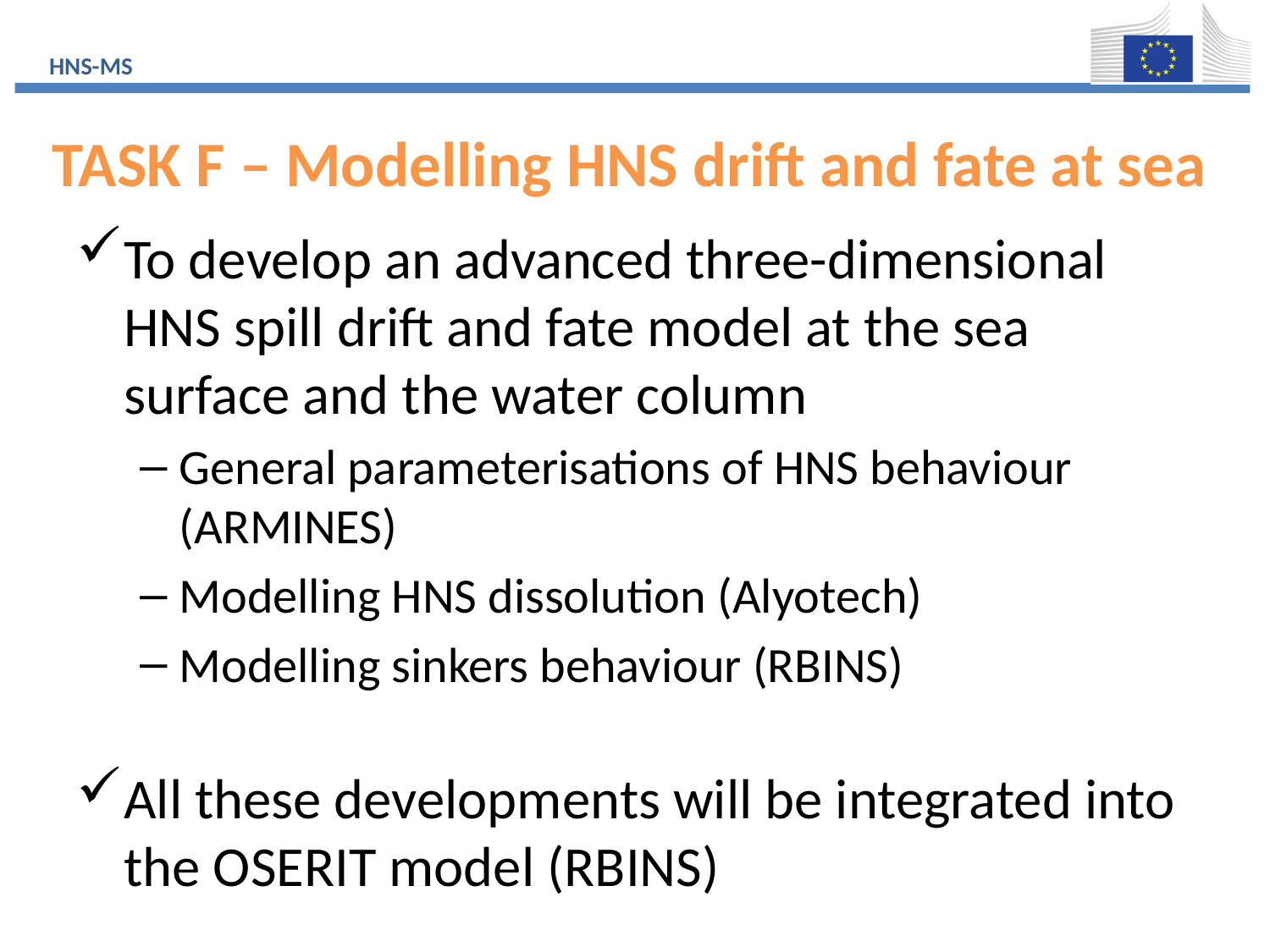

# TASK F – Modelling HNS drift and fate at sea
To develop an advanced three-dimensional HNS spill drift and fate model at the sea surface and the water column
General parameterisations of HNS behaviour  (ARMINES)
Modelling HNS dissolution (Alyotech)
Modelling sinkers behaviour (RBINS)
All these developments will be integrated into the OSERIT model (RBINS)